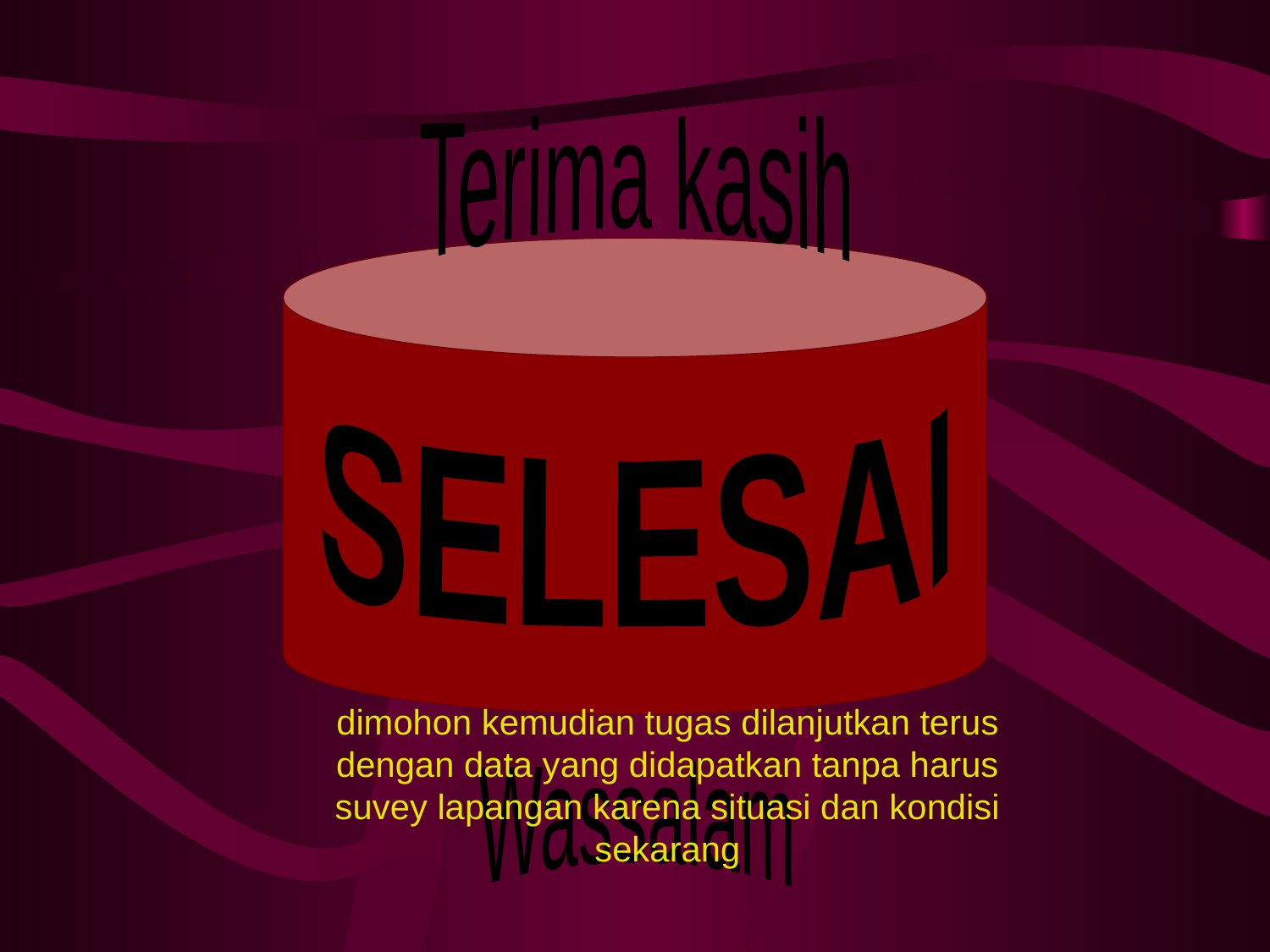

Terima kasih

SELESAI
dimohon kemudian tugas dilanjutkan terus dengan data yang didapatkan tanpa harus suvey lapangan karena situasi dan kondisi sekarang
Wassalam